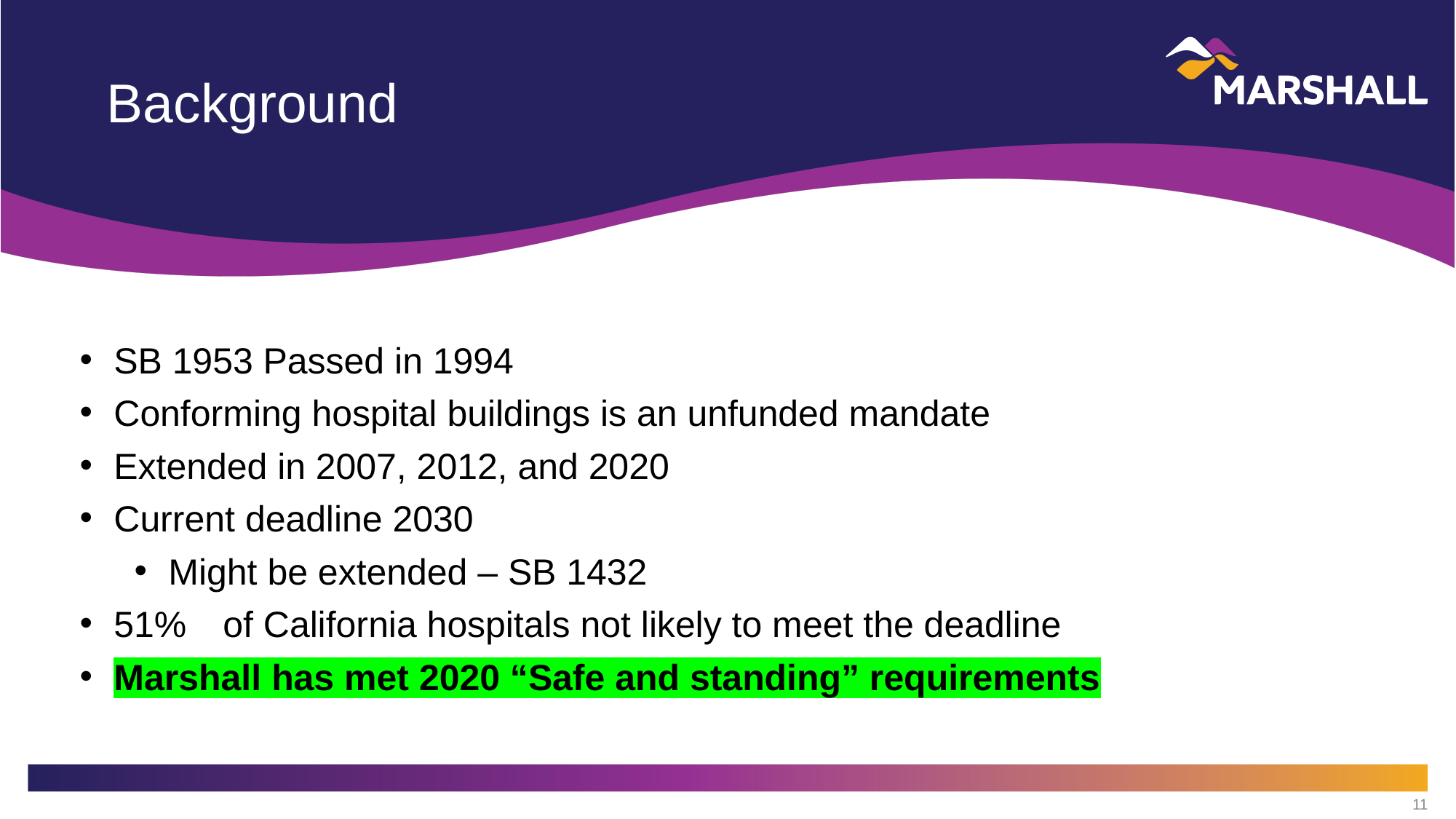

# Background
SB 1953 Passed in 1994
Conforming hospital buildings is an unfunded mandate
Extended in 2007, 2012, and 2020
Current deadline 2030
Might be extended – SB 1432
51%	of California hospitals not likely to meet the deadline
Marshall has met 2020 “Safe and standing” requirements
11